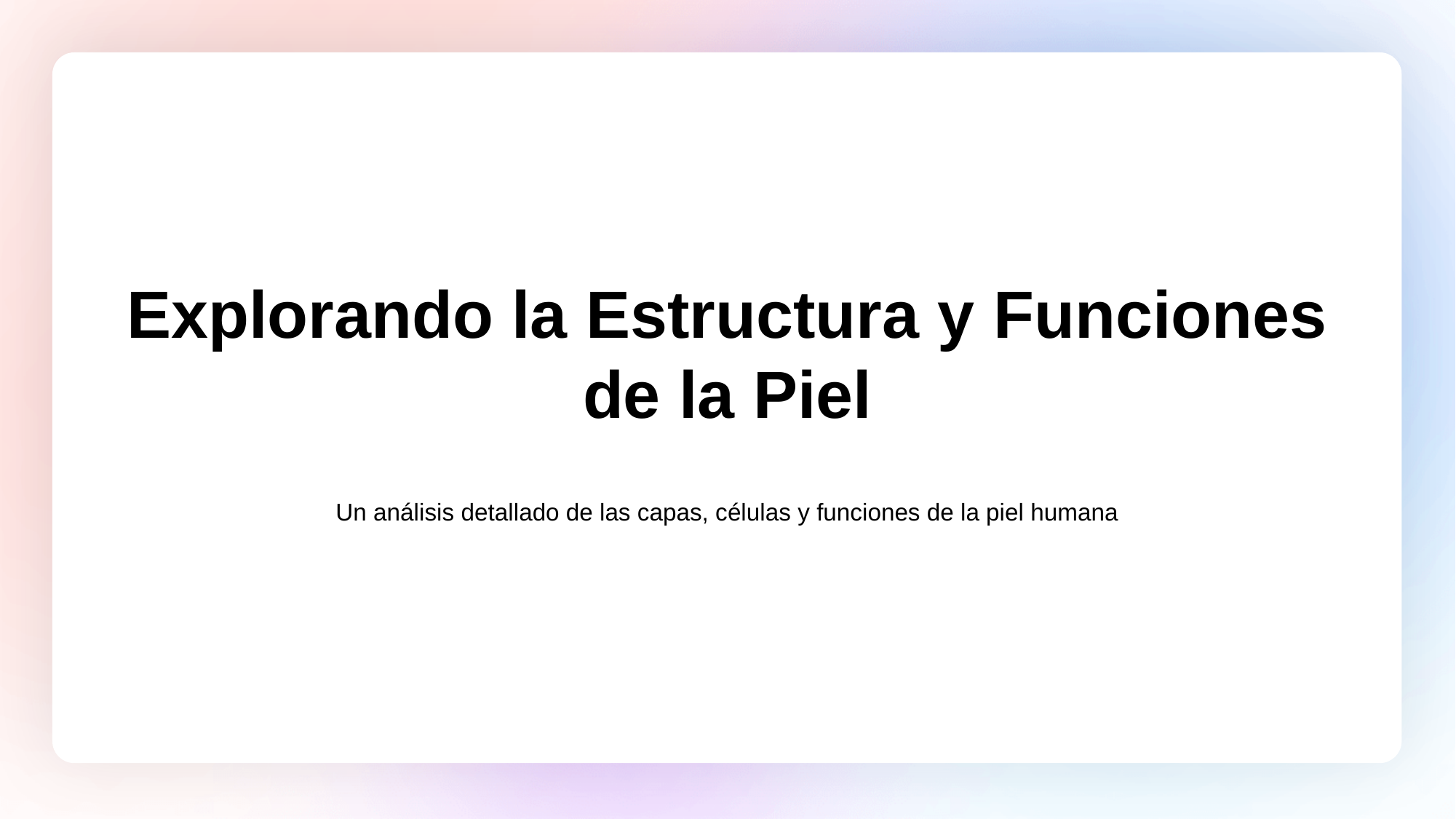

Explorando la Estructura y Funciones de la Piel

Un análisis detallado de las capas, células y funciones de la piel humana